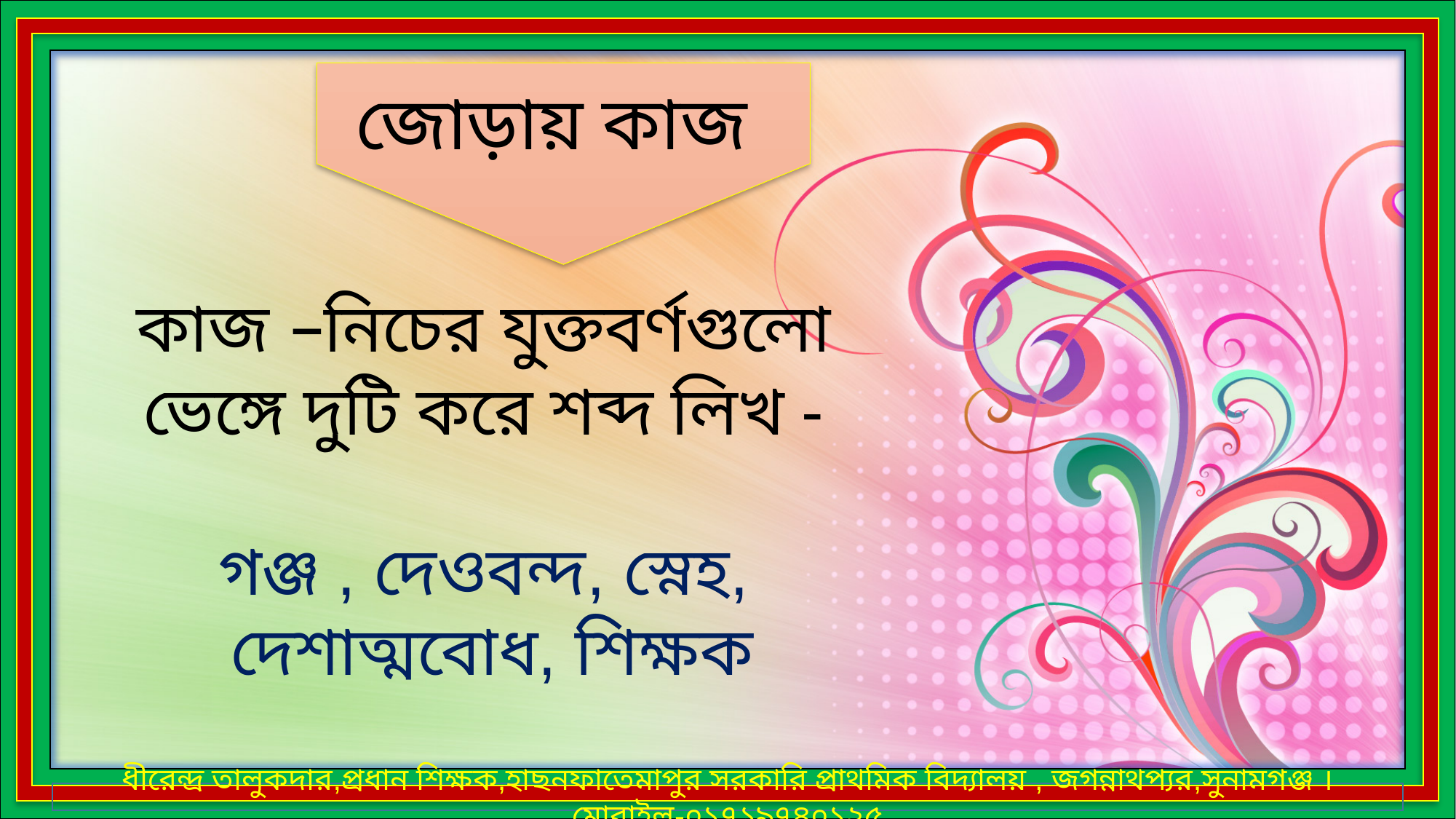

জোড়ায় কাজ
কাজ –নিচের যুক্তবর্ণগুলো ভেঙ্গে দুটি করে শব্দ লিখ -

গঞ্জ , দেওবন্দ, স্নেহ,
 দেশাত্মবোধ, শিক্ষক